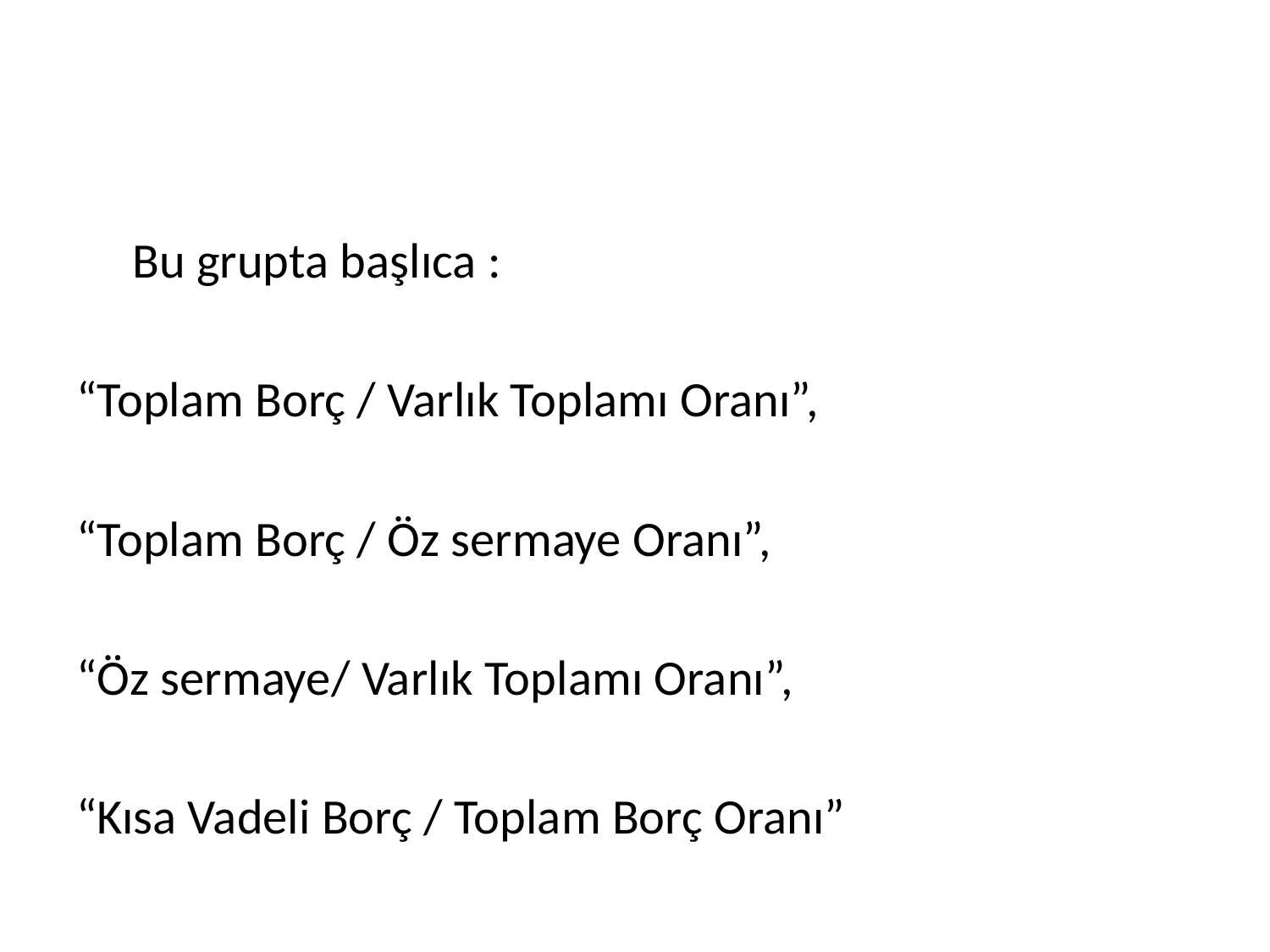

#
     Bu grupta başlıca :

“Toplam Borç / Varlık Toplamı Oranı”,

“Toplam Borç / Öz sermaye Oranı”,

“Öz sermaye/ Varlık Toplamı Oranı”,

“Kısa Vadeli Borç / Toplam Borç Oranı”